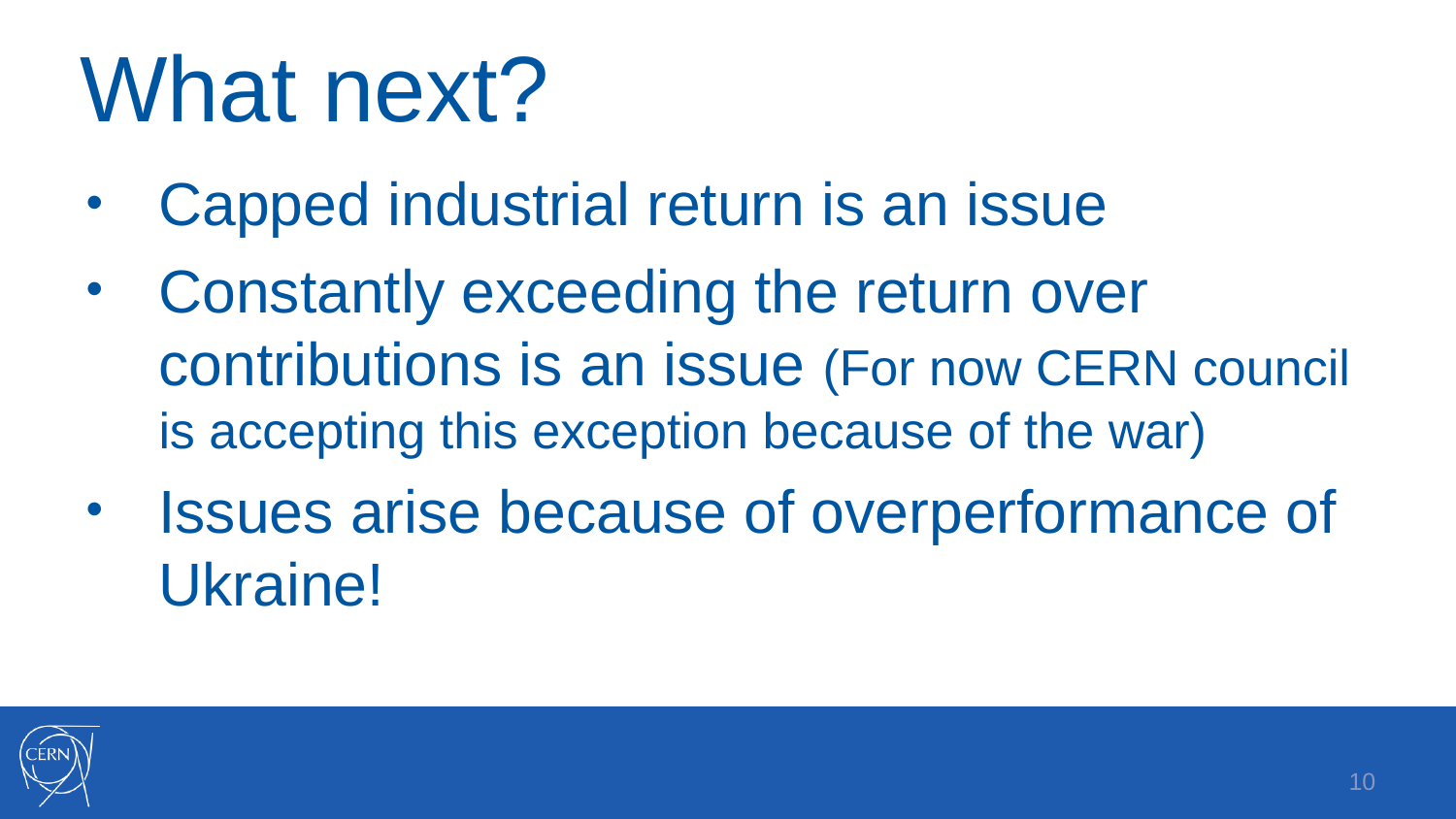

# What next?
Capped industrial return is an issue
Constantly exceeding the return over contributions is an issue (For now CERN council is accepting this exception because of the war)
Issues arise because of overperformance of Ukraine!
10